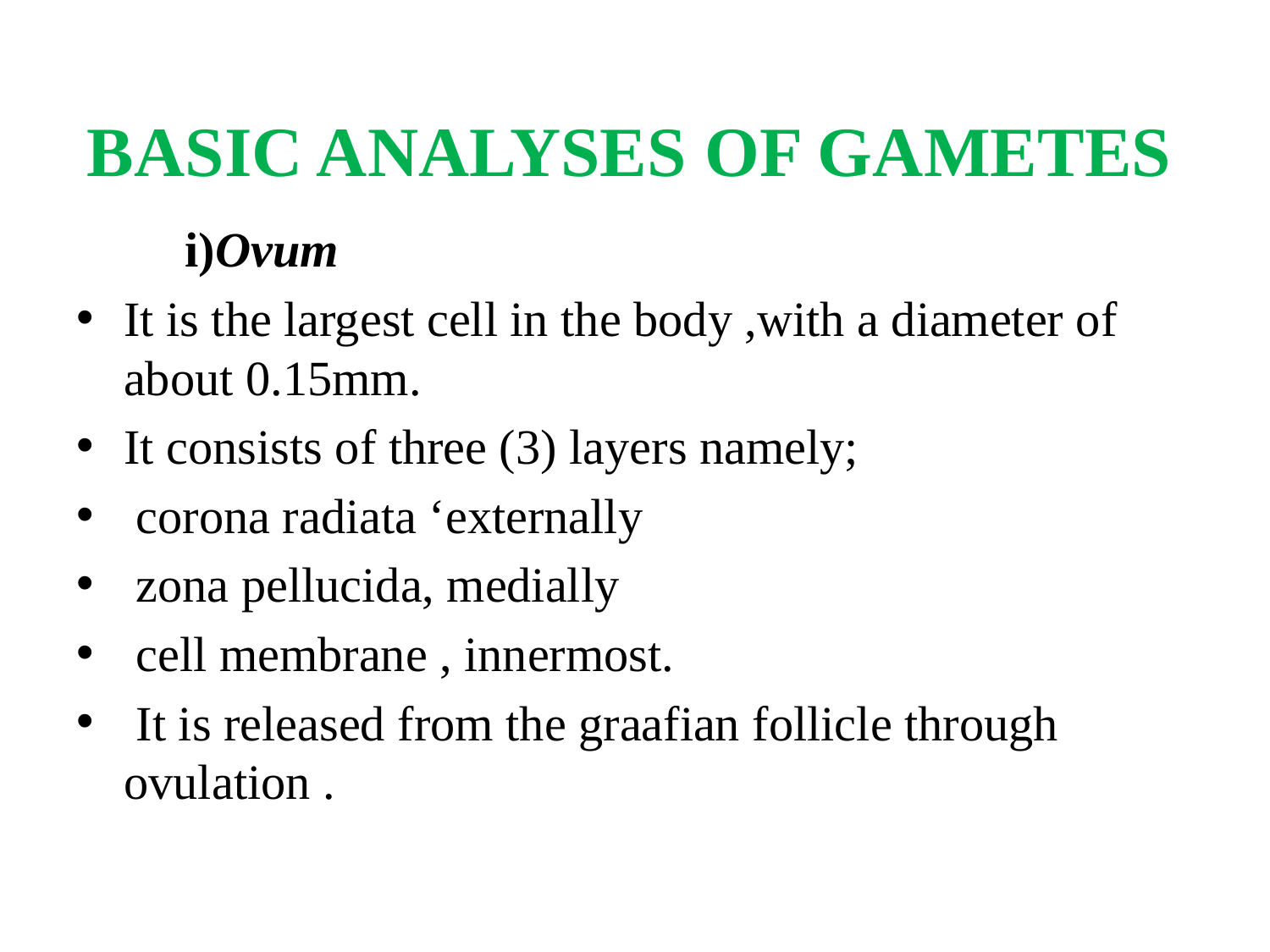

# BASIC ANALYSES OF GAMETES
	     i)Ovum
It is the largest cell in the body ,with a diameter of about 0.15mm.
It consists of three (3) layers namely;
 corona radiata ‘externally
 zona pellucida, medially
 cell membrane , innermost.
 It is released from the graafian follicle through ovulation .